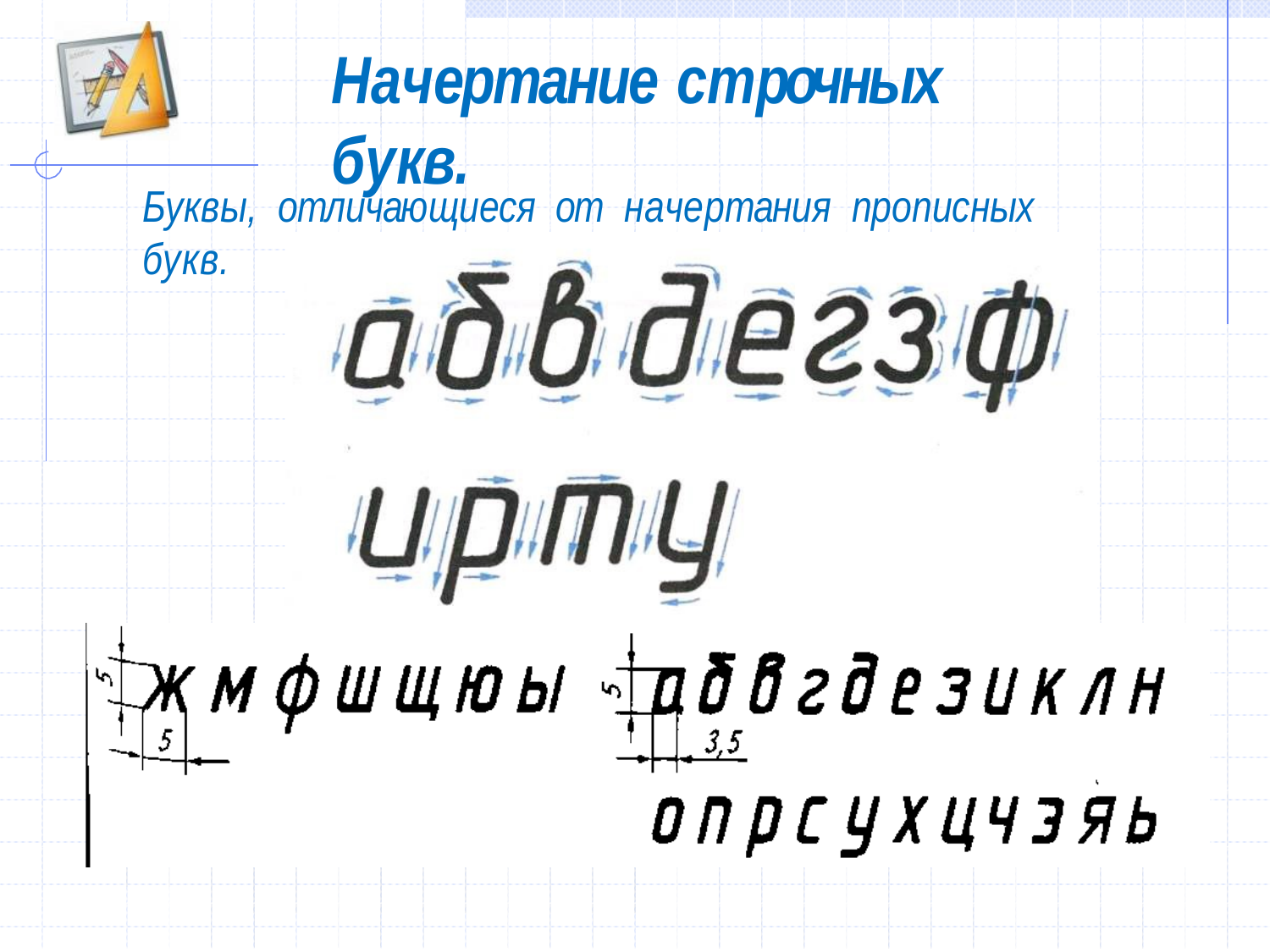

Начертание	строчных	букв.
Буквы,  отличающиеся  от  начертания  прописных  букв.